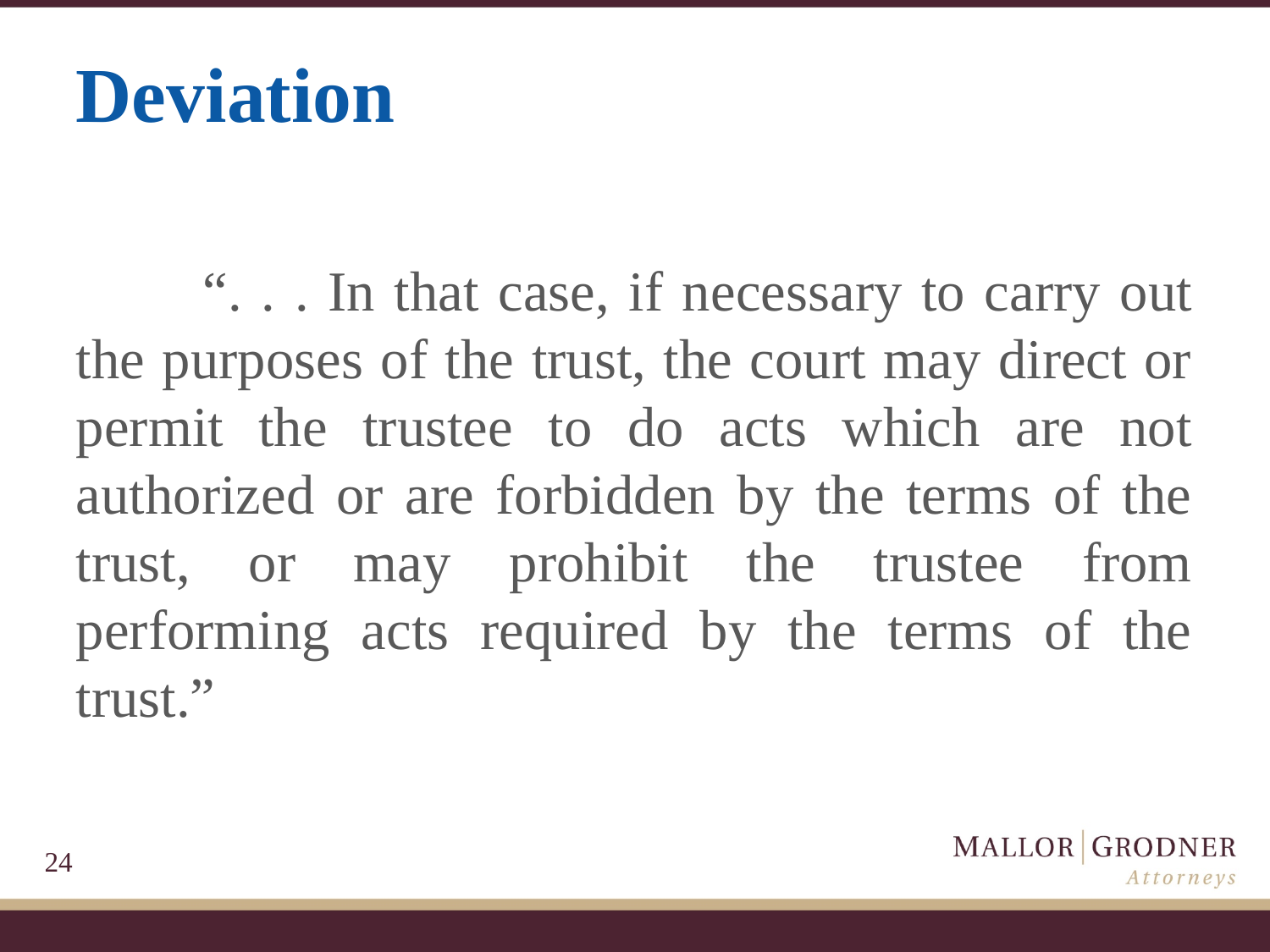

# Deviation

	“. . . In that case, if necessary to carry out the purposes of the trust, the court may direct or permit the trustee to do acts which are not authorized or are forbidden by the terms of the trust, or may prohibit the trustee from performing acts required by the terms of the trust.”
24